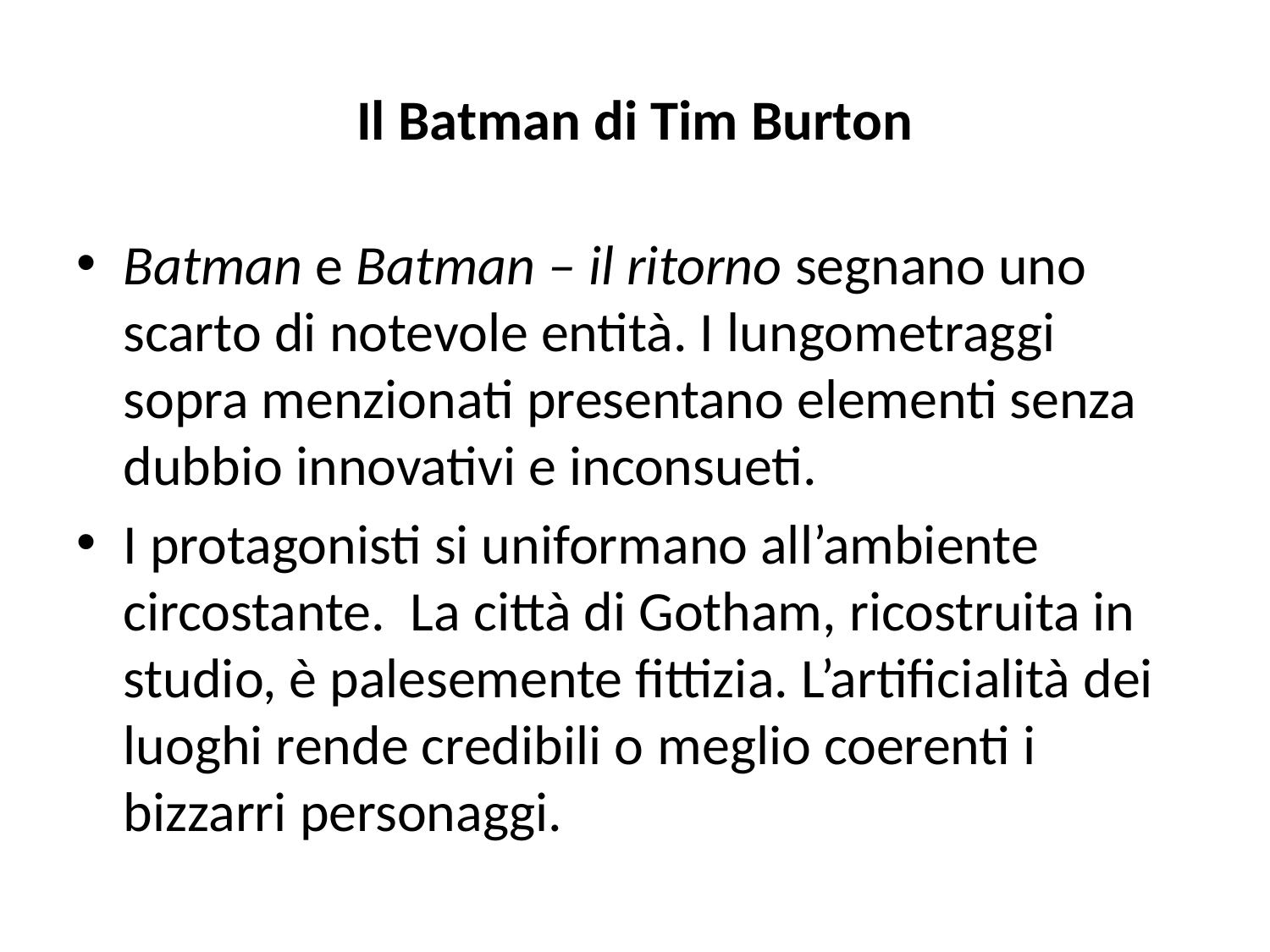

# Il Batman di Tim Burton
Batman e Batman – il ritorno segnano uno scarto di notevole entità. I lungometraggi sopra menzionati presentano elementi senza dubbio innovativi e inconsueti.
I protagonisti si uniformano all’ambiente circostante.  La città di Gotham, ricostruita in studio, è palesemente fittizia. L’artificialità dei luoghi rende credibili o meglio coerenti i bizzarri personaggi.